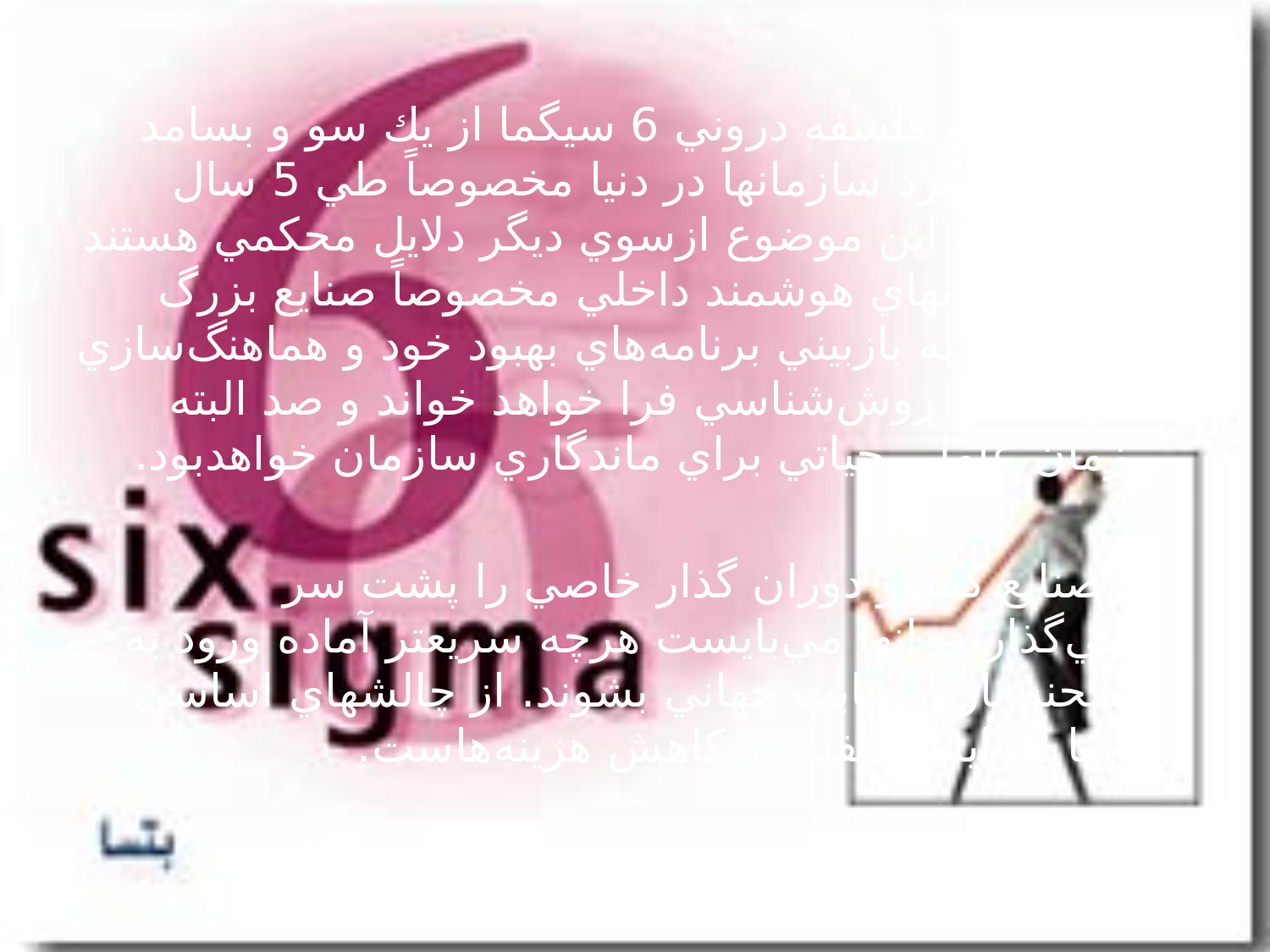

#
     ‌مفاهيم‌ و فلسفه‌ دروني‌ 6 سيگما از يك‌ سو و بسامد بالاي‌ رويكرد سازمانها در دنيا مخصوصاً‌ طي‌ 5 سال‌ گذشته‌ به‌ اين‌ موضوع‌ ازسوي‌ ديگر دلايل‌ محكمي‌ هستند كه‌ سازمانهاي‌ هوشمند داخلي‌ مخصوصاً‌ صنايع‌ بزرگ‌ كشور را به‌ بازبيني‌ برنامه‌هاي‌ بهبود خود و هماهنگ‌سازي‌ آنها با اين‌ روش‌شناسي‌ فرا خواهد خواند و صد البته‌ زمان‌ عاملي‌ حياتي‌ براي‌ ماندگاري‌ سازمان‌ خواهدبود.

     ‌صنايع‌ كشور دوران‌ گذار خاصي‌ را پشت‌ سر مي‌گذارند. آنها مي‌بايست‌ هرچه‌ سريعتر آماده‌ ورود به‌ صحنه‌ بازار رقابت‌ جهاني‌ بشوند. از چالشهاي‌ اساسي‌ آنها افزايش‌ كيفيت‌ و كاهش‌ هزينه‌هاست.